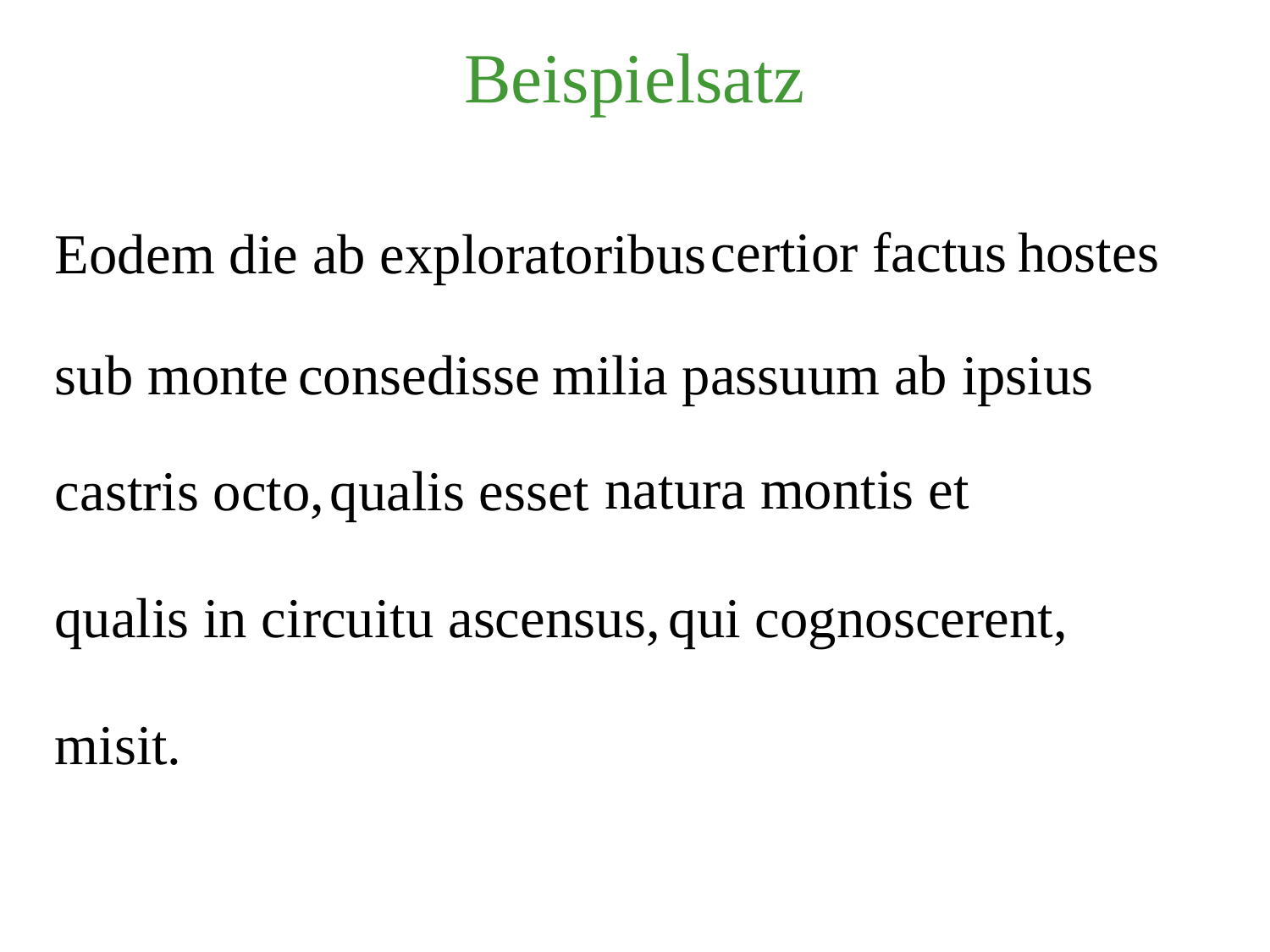

Beispielsatz

certior factus
hostes
Eodem die ab exploratoribus
sub monte
consedisse
milia passuum ab ipsius
natura montis et
castris octo,
qualis esset
qualis in circuitu ascensus,
qui cognoscerent,
misit.